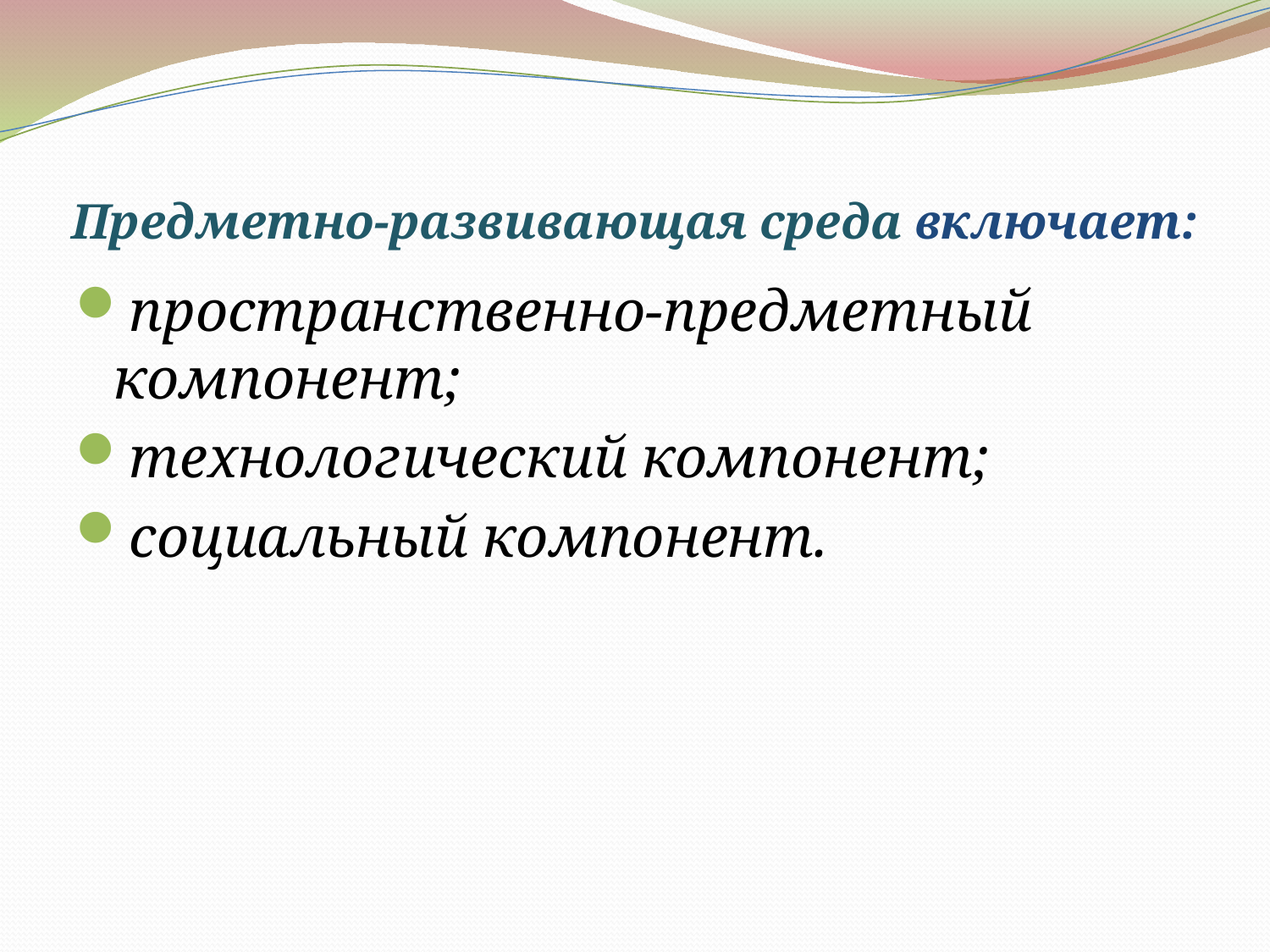

# Предметно-развивающая среда включает:
пространственно-предметный компонент;
технологический компонент;
социальный компонент.